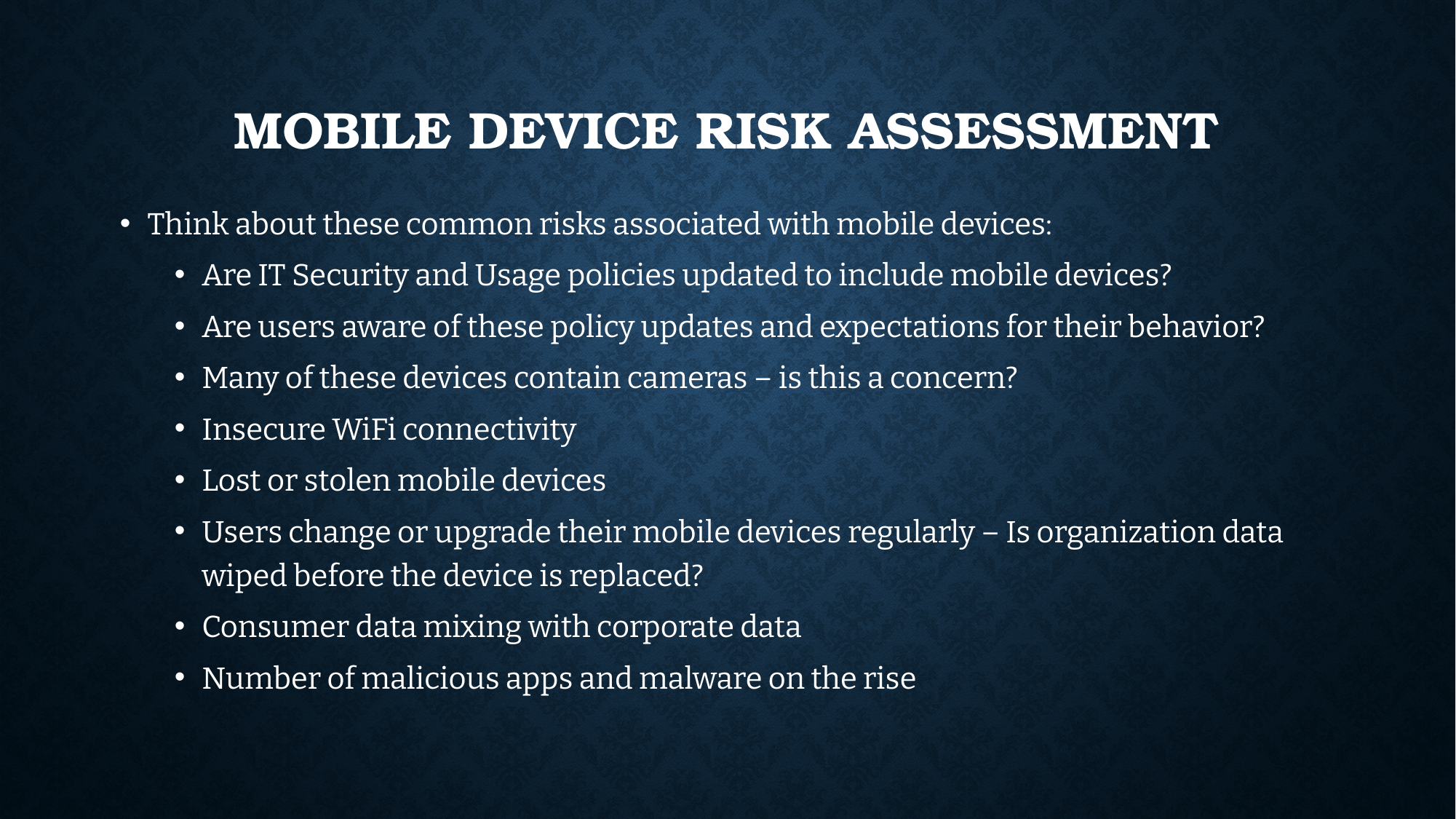

# Mobile Device Risk Assessment
Think about these common risks associated with mobile devices:
Are IT Security and Usage policies updated to include mobile devices?
Are users aware of these policy updates and expectations for their behavior?
Many of these devices contain cameras – is this a concern?
Insecure WiFi connectivity
Lost or stolen mobile devices
Users change or upgrade their mobile devices regularly – Is organization data wiped before the device is replaced?
Consumer data mixing with corporate data
Number of malicious apps and malware on the rise